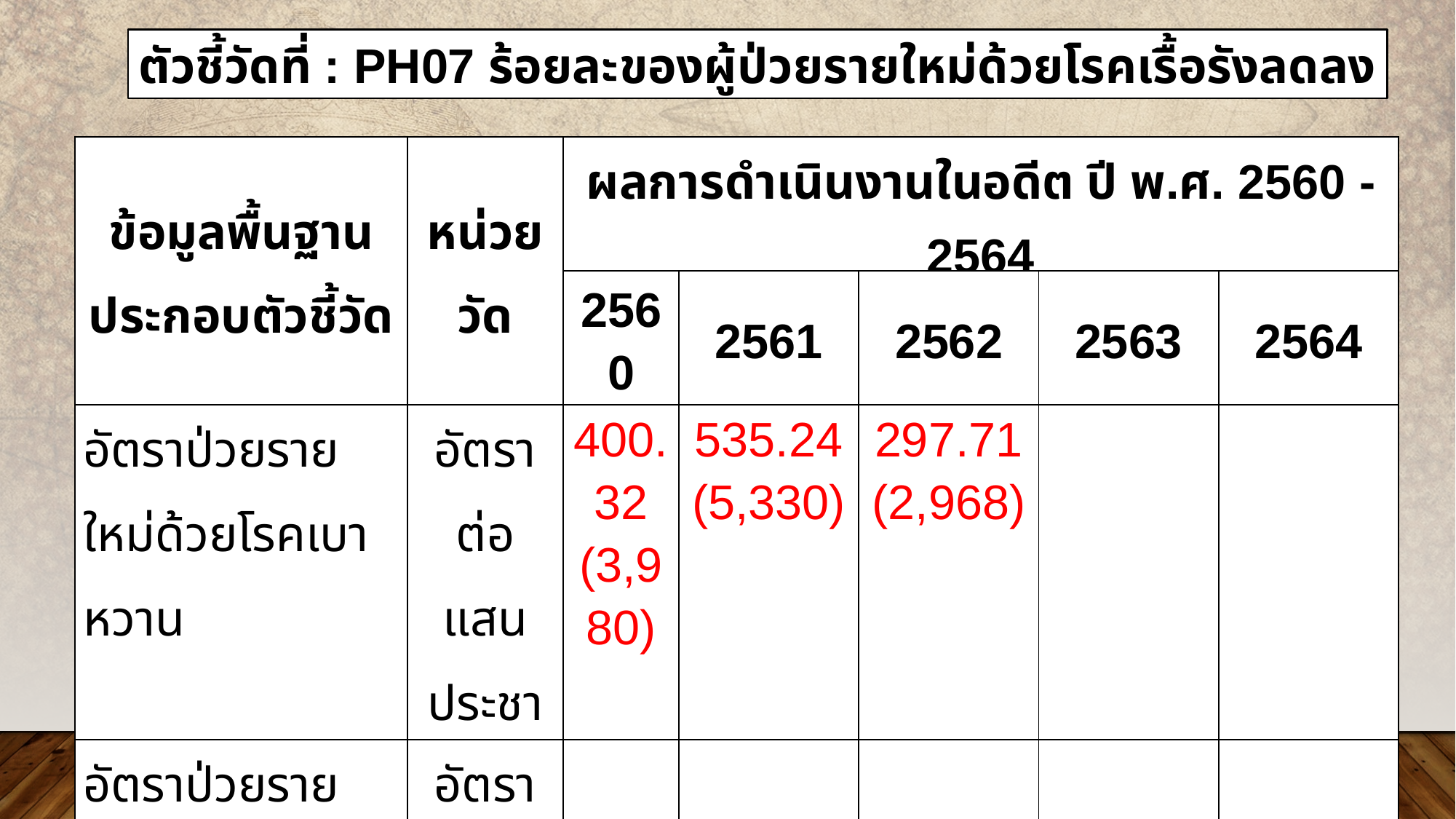

ตัวชี้วัดที่ : PH07 ร้อยละของผู้ป่วยรายใหม่ด้วยโรคเรื้อรังลดลง
| ข้อมูลพื้นฐานประกอบตัวชี้วัด | หน่วยวัด | ผลการดำเนินงานในอดีต ปี พ.ศ. 2560 - 2564 |  |  |  |  |
| --- | --- | --- | --- | --- | --- | --- |
|  |  | 2560 | 2561 | 2562 | 2563 | 2564 |
| อัตราป่วยรายใหม่ด้วยโรคเบาหวาน | อัตราต่อแสนประชากร | 400.32 (3,980) | 535.24 (5,330) | 297.71 (2,968) |  |  |
| อัตราป่วยรายใหม่ด้วยโรคความดันโลหิตสูง | อัตราต่อแสนประชากร |  |  |  |  |  |